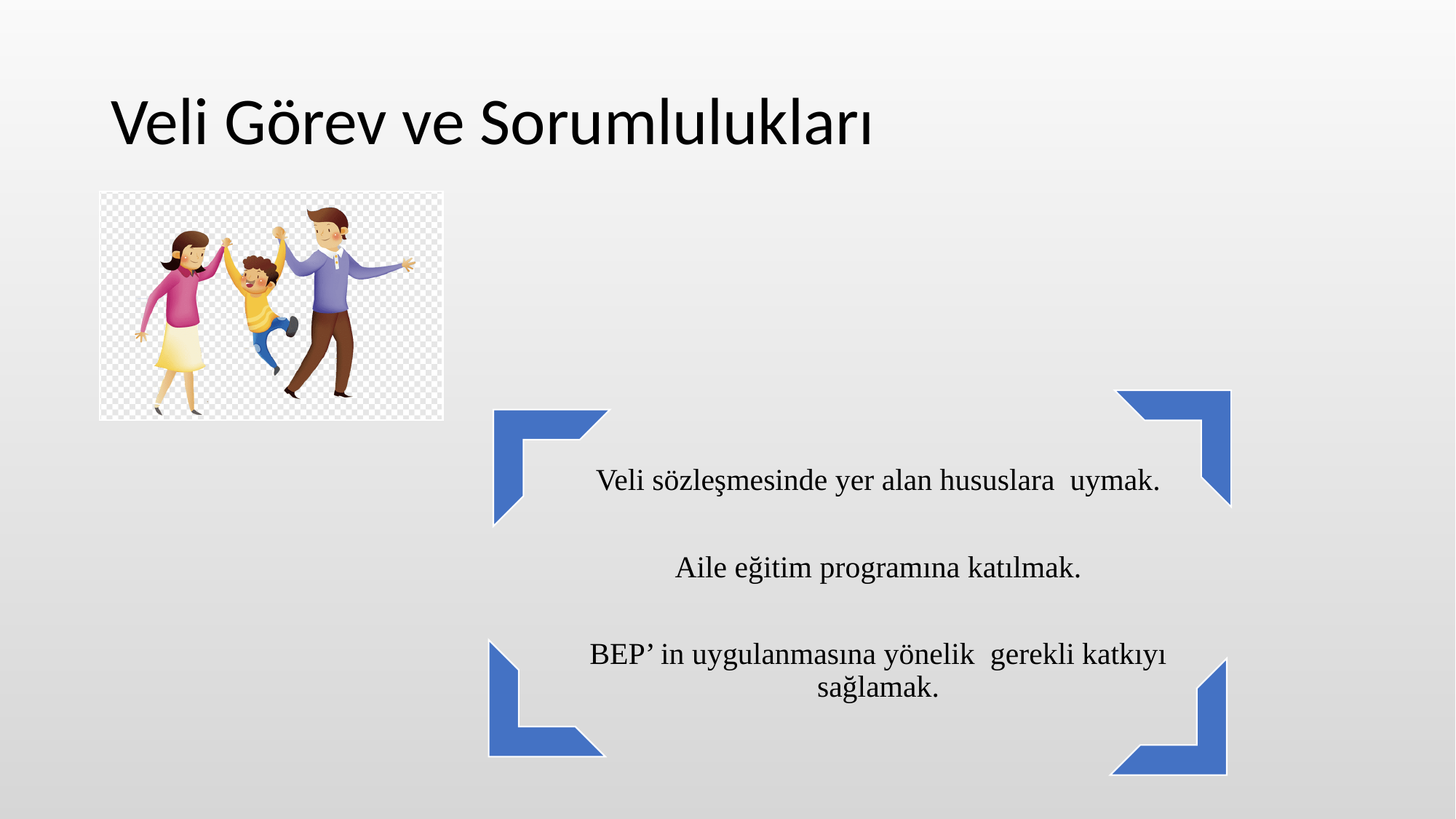

# Veli Görev ve Sorumlulukları

Veli sözleşmesinde yer alan hususlara  uymak.

Aile eğitim programına katılmak.

BEP’ in uygulanmasına yönelik  gerekli katkıyı sağlamak.